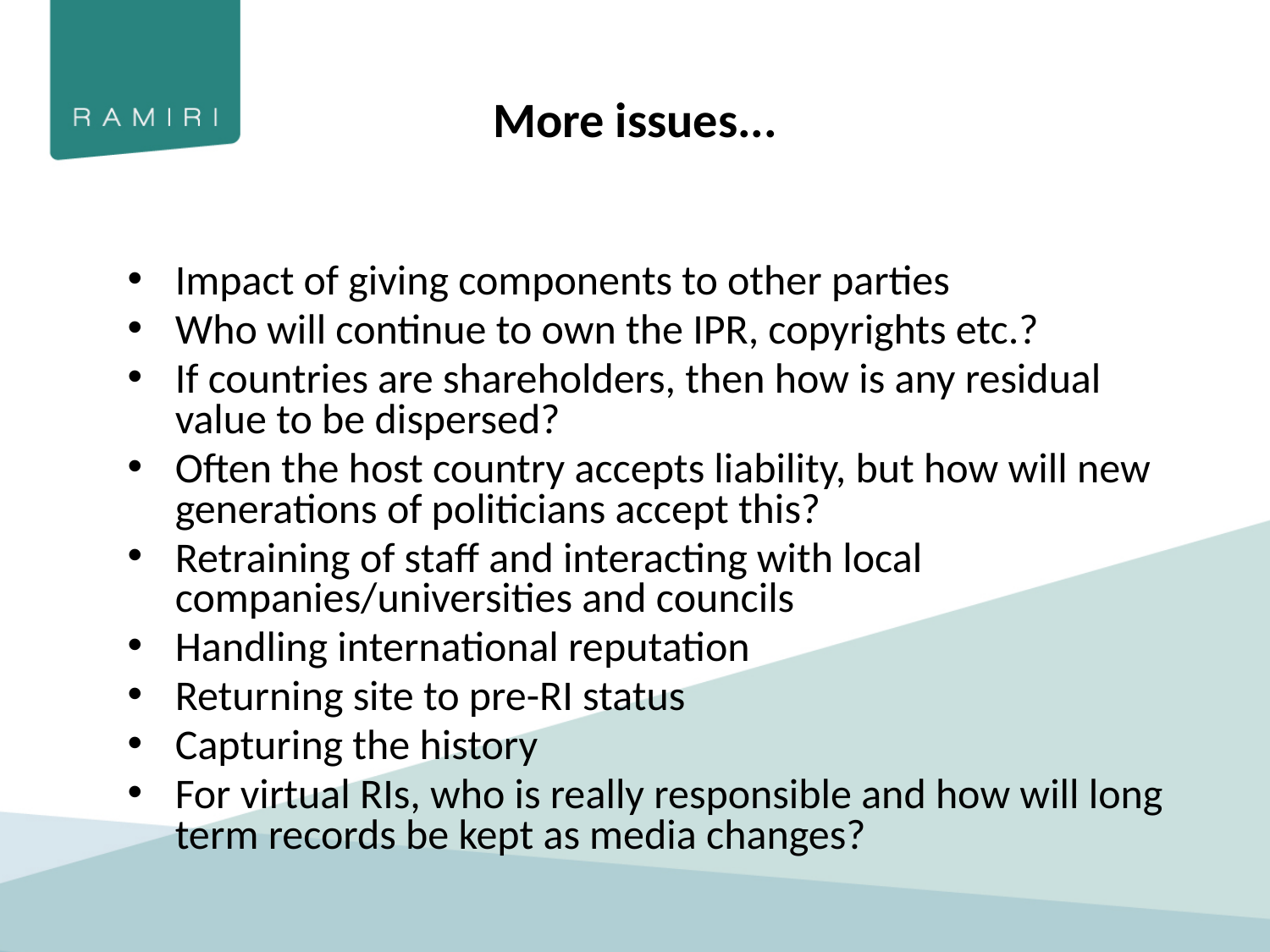

More issues...
Impact of giving components to other parties
Who will continue to own the IPR, copyrights etc.?
If countries are shareholders, then how is any residual value to be dispersed?
Often the host country accepts liability, but how will new generations of politicians accept this?
Retraining of staff and interacting with local companies/universities and councils
Handling international reputation
Returning site to pre-RI status
Capturing the history
For virtual RIs, who is really responsible and how will long term records be kept as media changes?